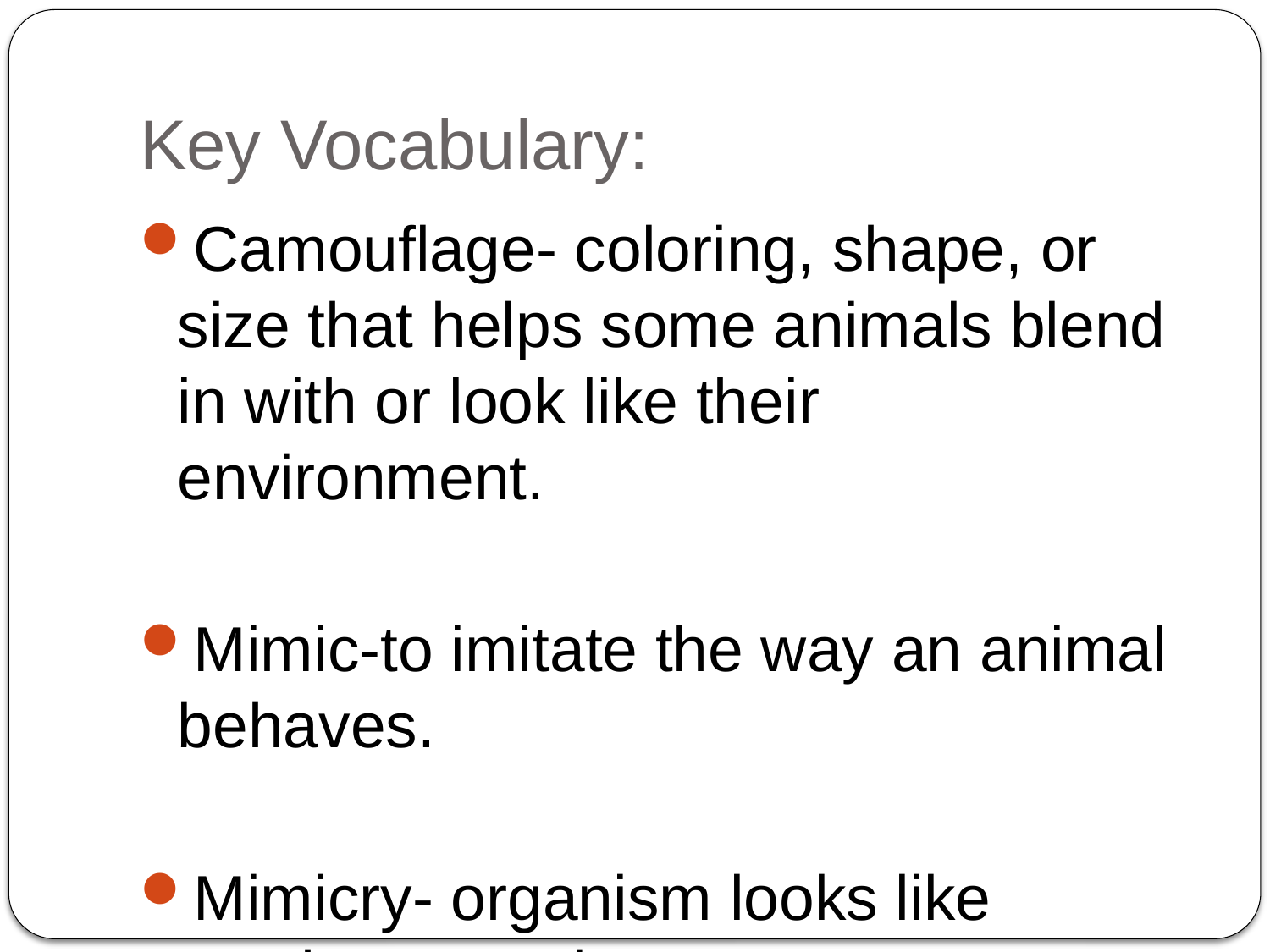

# Key Vocabulary:
Camouflage- coloring, shape, or size that helps some animals blend in with or look like their environment.

Mimic-to imitate the way an animal behaves.

Mimicry- organism looks like another organism.